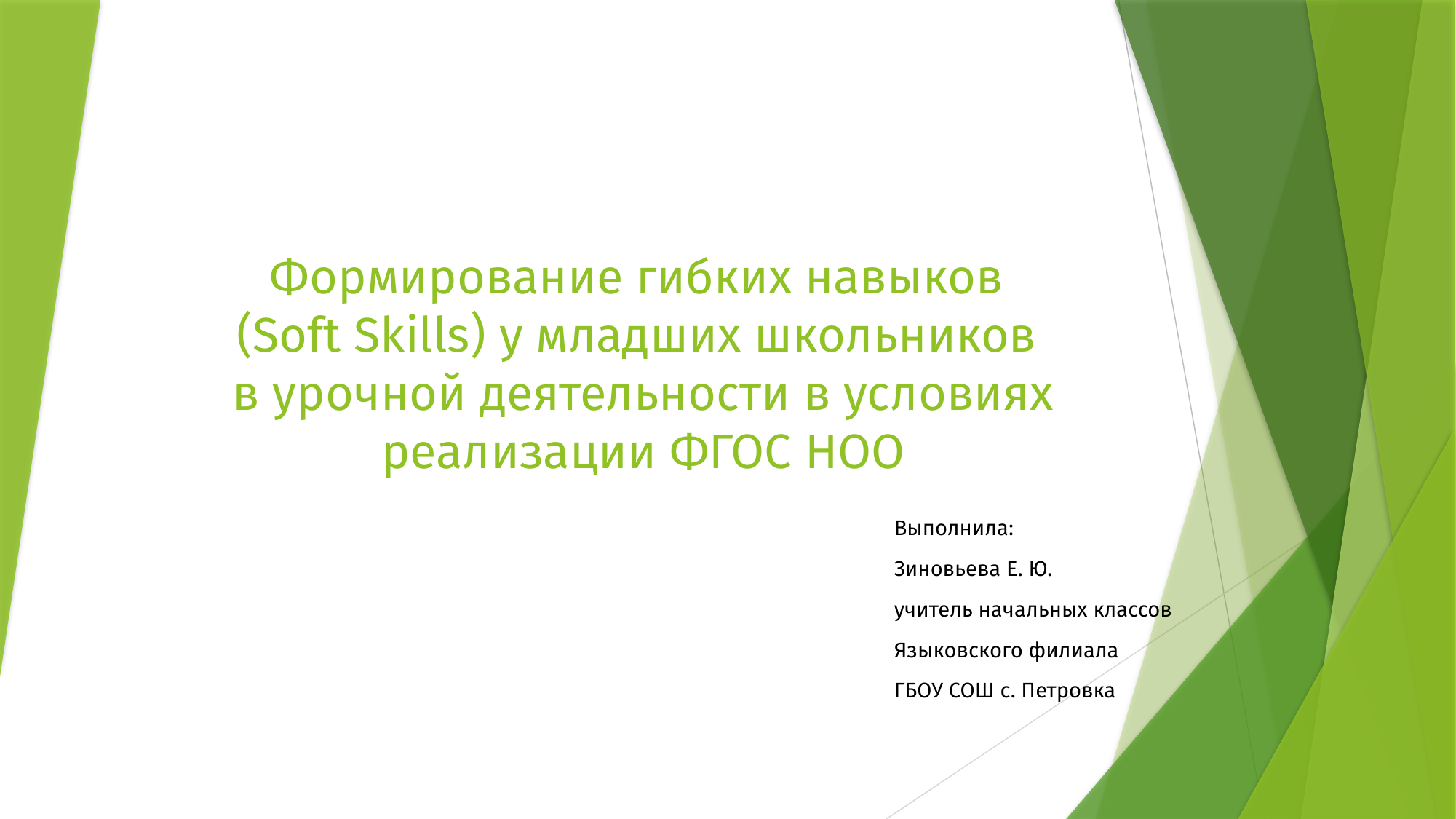

# Формирование гибких навыков (Soft Skills) у младших школьников в урочной деятельности в условиях реализации ФГОС НОО
Выполнила:
Зиновьева Е. Ю.
учитель начальных классов
Языковского филиала
ГБОУ СОШ с. Петровка